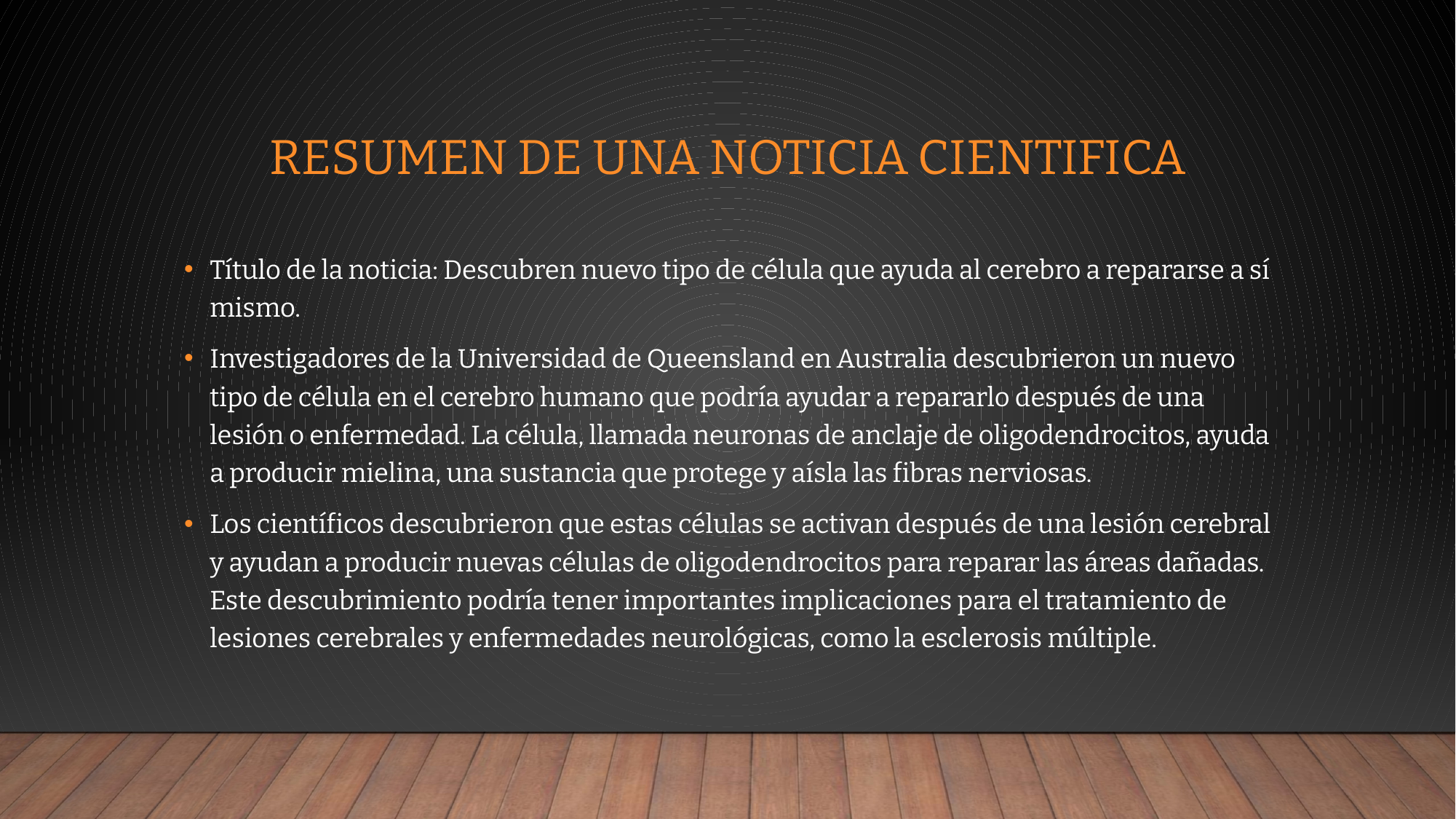

# RESUMEN DE UNA NOTICIA CIENTIFICA
Título de la noticia: Descubren nuevo tipo de célula que ayuda al cerebro a repararse a sí mismo.
Investigadores de la Universidad de Queensland en Australia descubrieron un nuevo tipo de célula en el cerebro humano que podría ayudar a repararlo después de una lesión o enfermedad. La célula, llamada neuronas de anclaje de oligodendrocitos, ayuda a producir mielina, una sustancia que protege y aísla las fibras nerviosas.
Los científicos descubrieron que estas células se activan después de una lesión cerebral y ayudan a producir nuevas células de oligodendrocitos para reparar las áreas dañadas. Este descubrimiento podría tener importantes implicaciones para el tratamiento de lesiones cerebrales y enfermedades neurológicas, como la esclerosis múltiple.